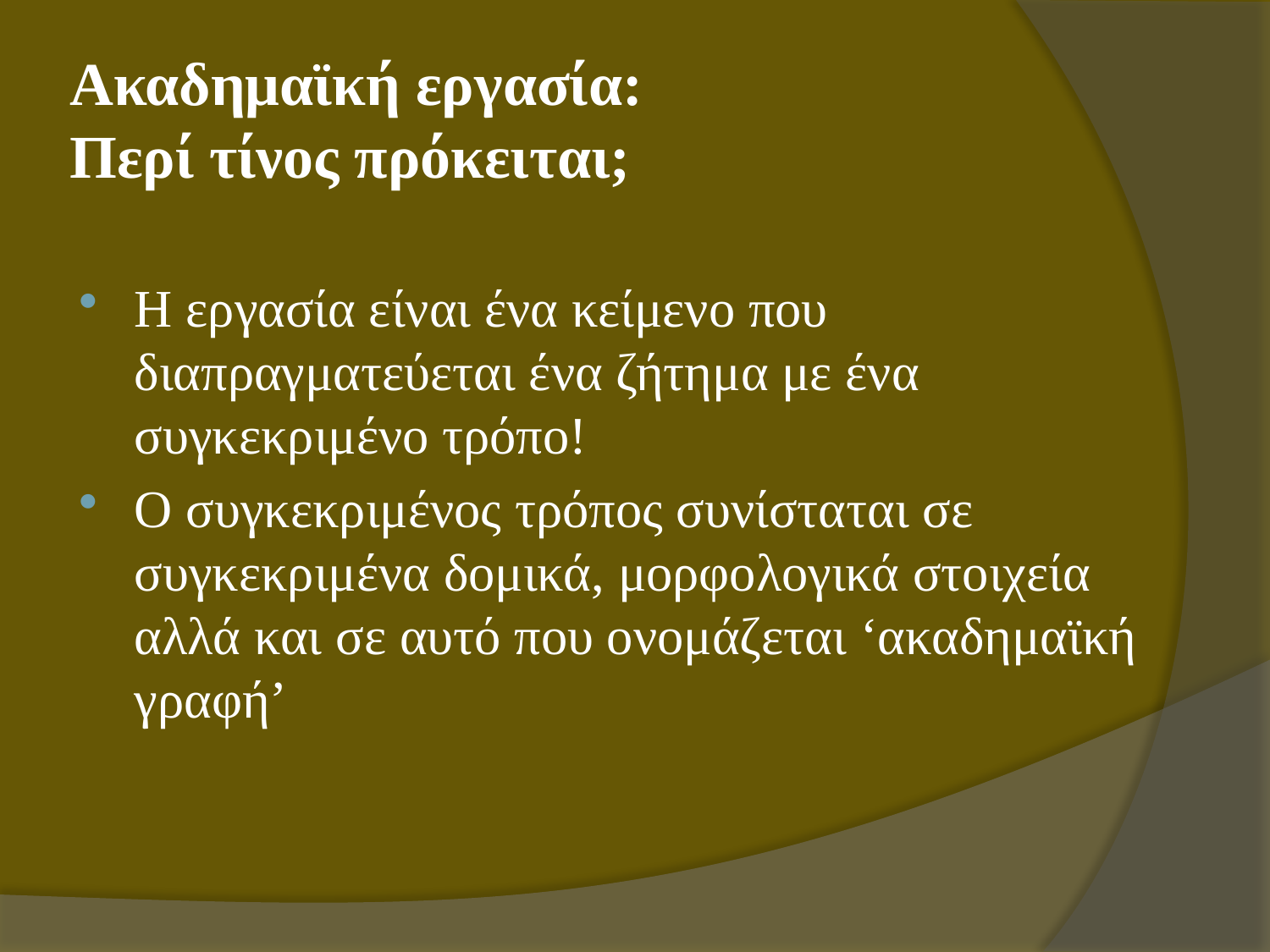

# Ακαδημαϊκή εργασία: Περί τίνος πρόκειται;
Η εργασία είναι ένα κείμενο που διαπραγματεύεται ένα ζήτημα με ένα συγκεκριμένο τρόπο!
Ο συγκεκριμένος τρόπος συνίσταται σε συγκεκριμένα δομικά, μορφολογικά στοιχεία αλλά και σε αυτό που ονομάζεται ‘ακαδημαϊκή γραφή’